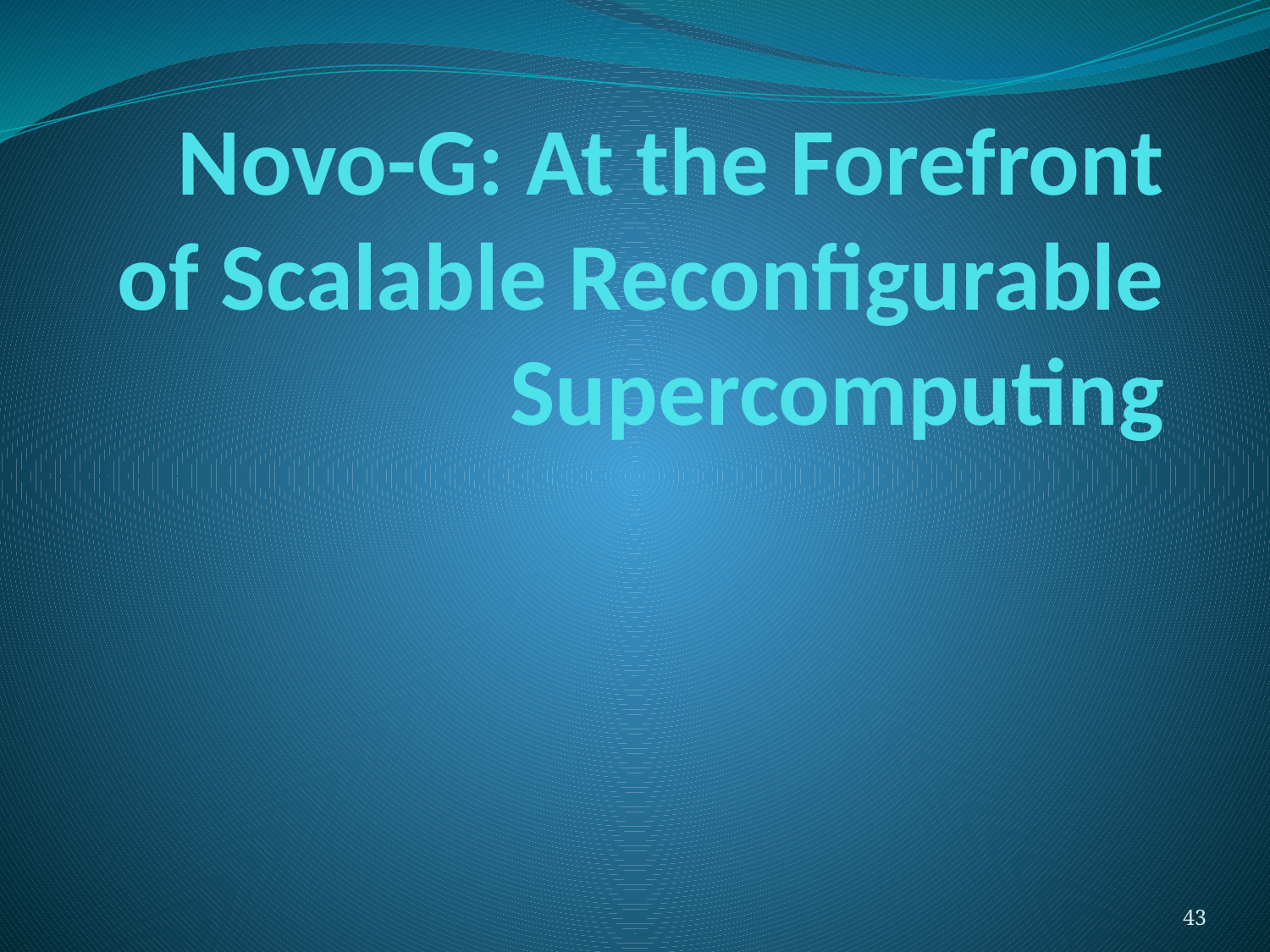

# Novo-G: At the Forefront of Scalable Reconfigurable Supercomputing

43